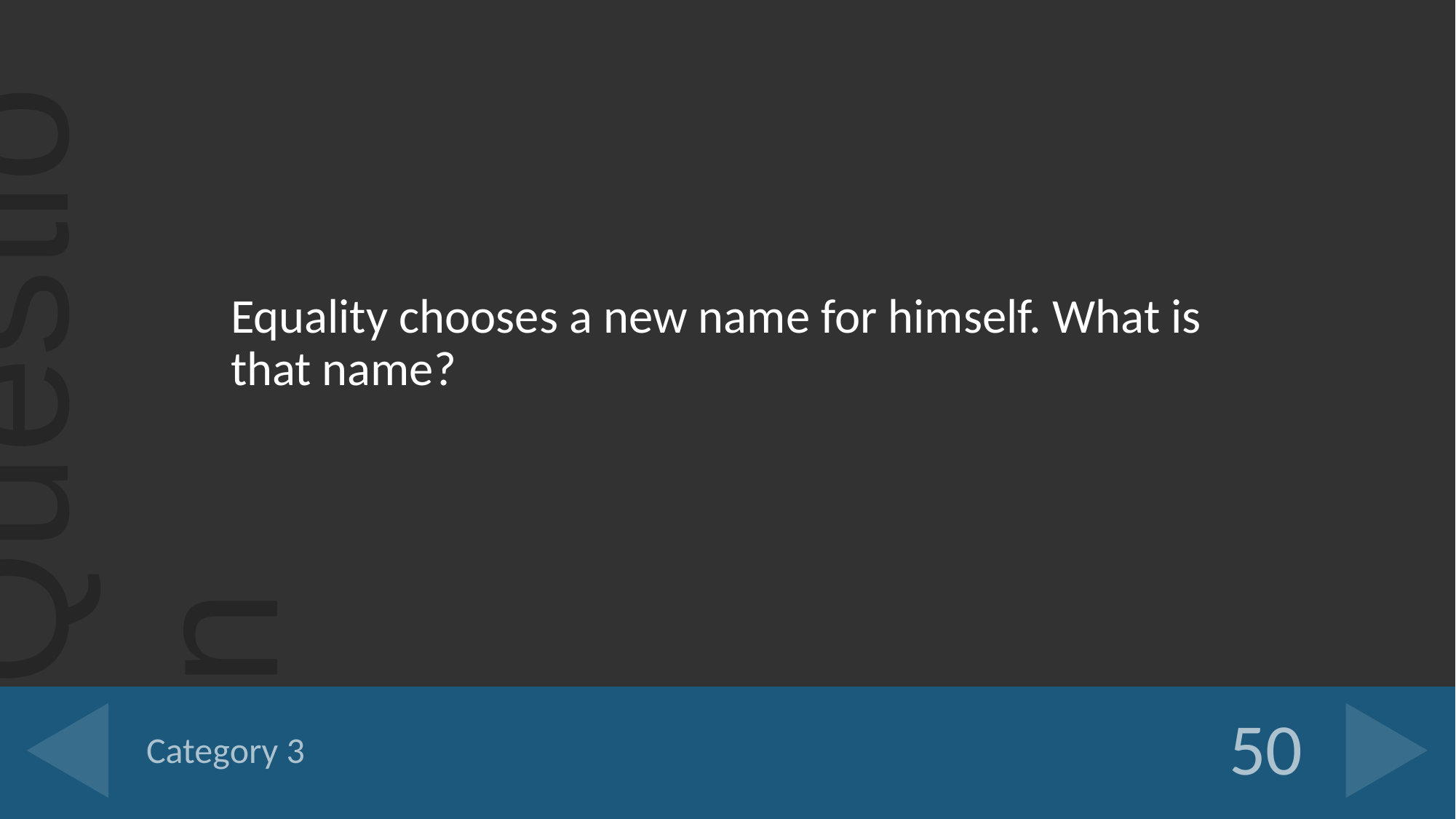

Equality chooses a new name for himself. What is that name?
# Category 3
50